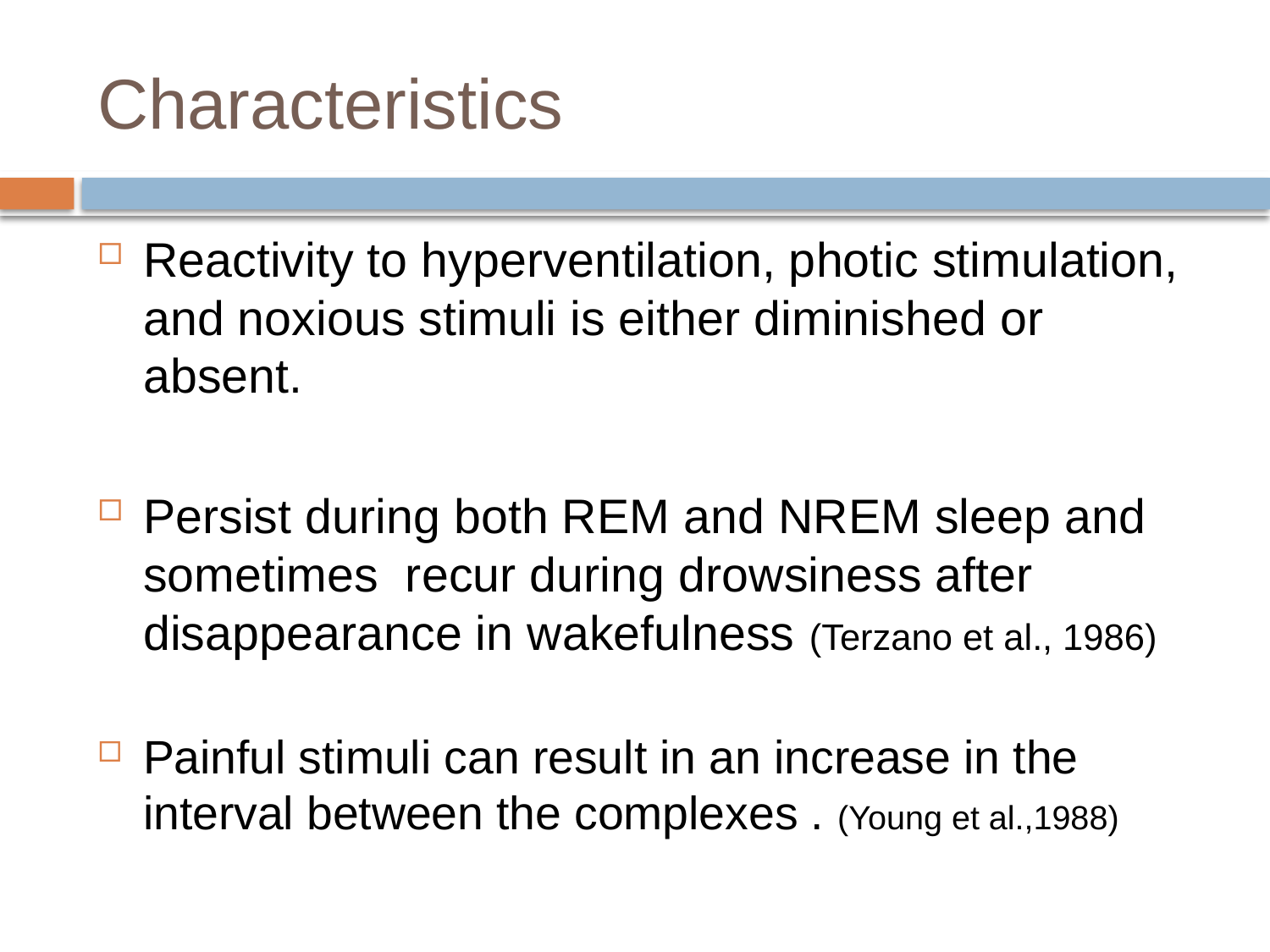

# Characteristics
Reactivity to hyperventilation, photic stimulation, and noxious stimuli is either diminished or absent.

Persist during both REM and NREM sleep and sometimes  recur during drowsiness after disappearance in wakefulness (Terzano et al., 1986)

Painful stimuli can result in an increase in the interval between the complexes . (Young et al.,1988)